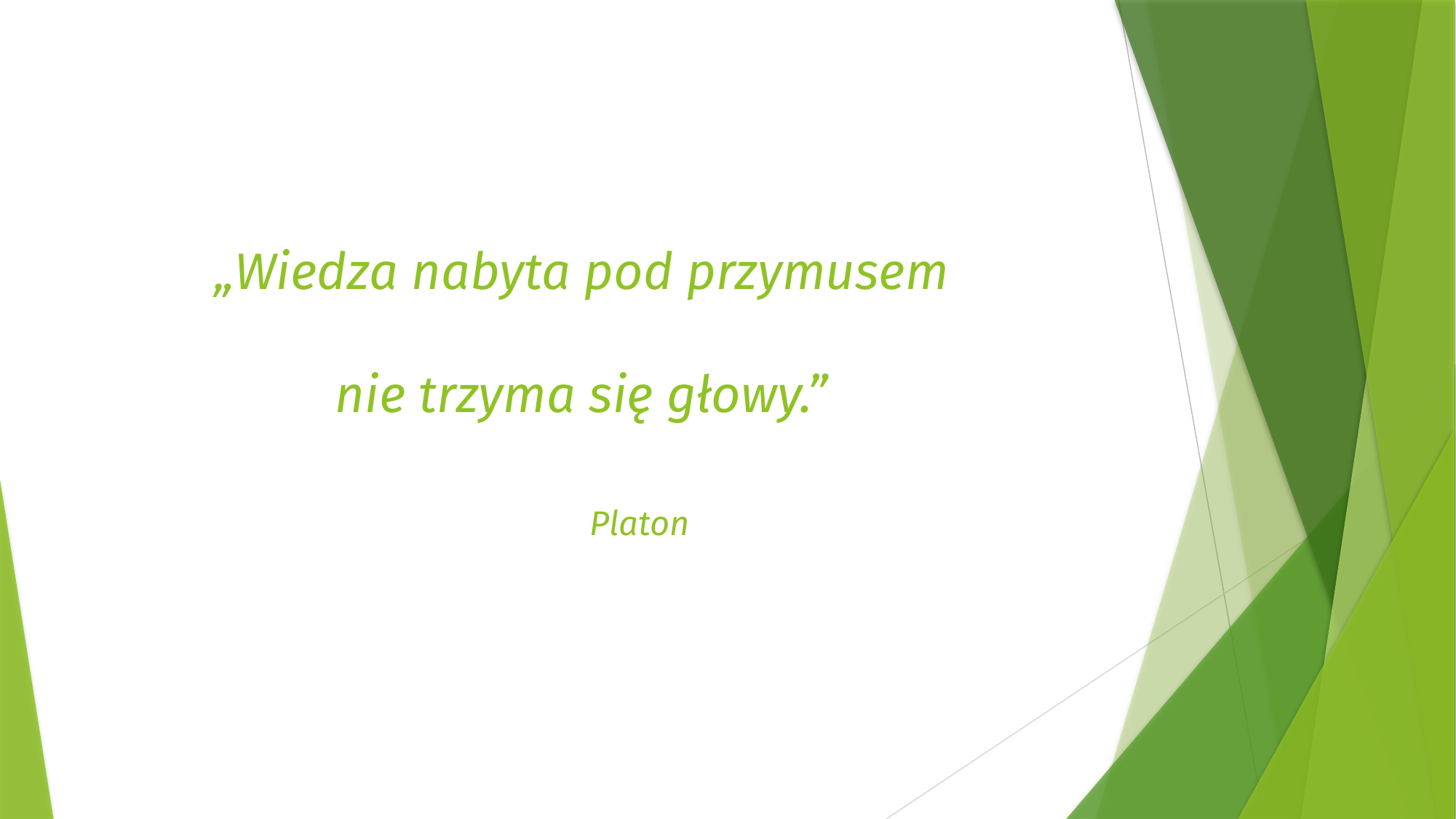

# „Wiedza nabyta pod przymusem nie trzyma się głowy.” Platon